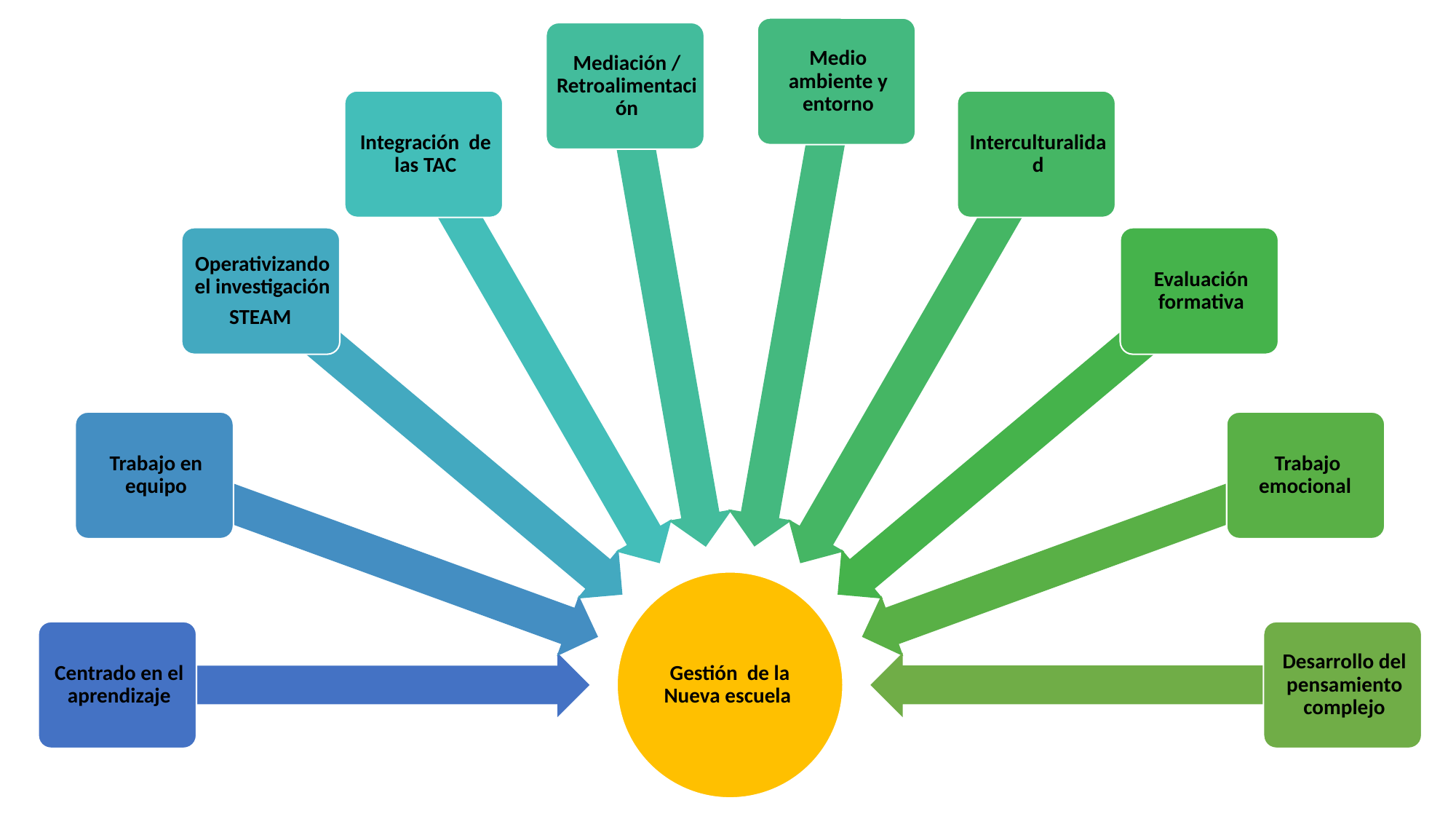

Gestión  de la Nueva escuela
Centrado en el aprendizaje
Trabajo en equipo
Operativizando el investigación
STEAM
Integración  de las TAC
Mediación / Retroalimentación
Medio ambiente y entorno
Interculturalidad
Evaluación formativa
Trabajo emocional
Desarrollo del pensamiento complejo